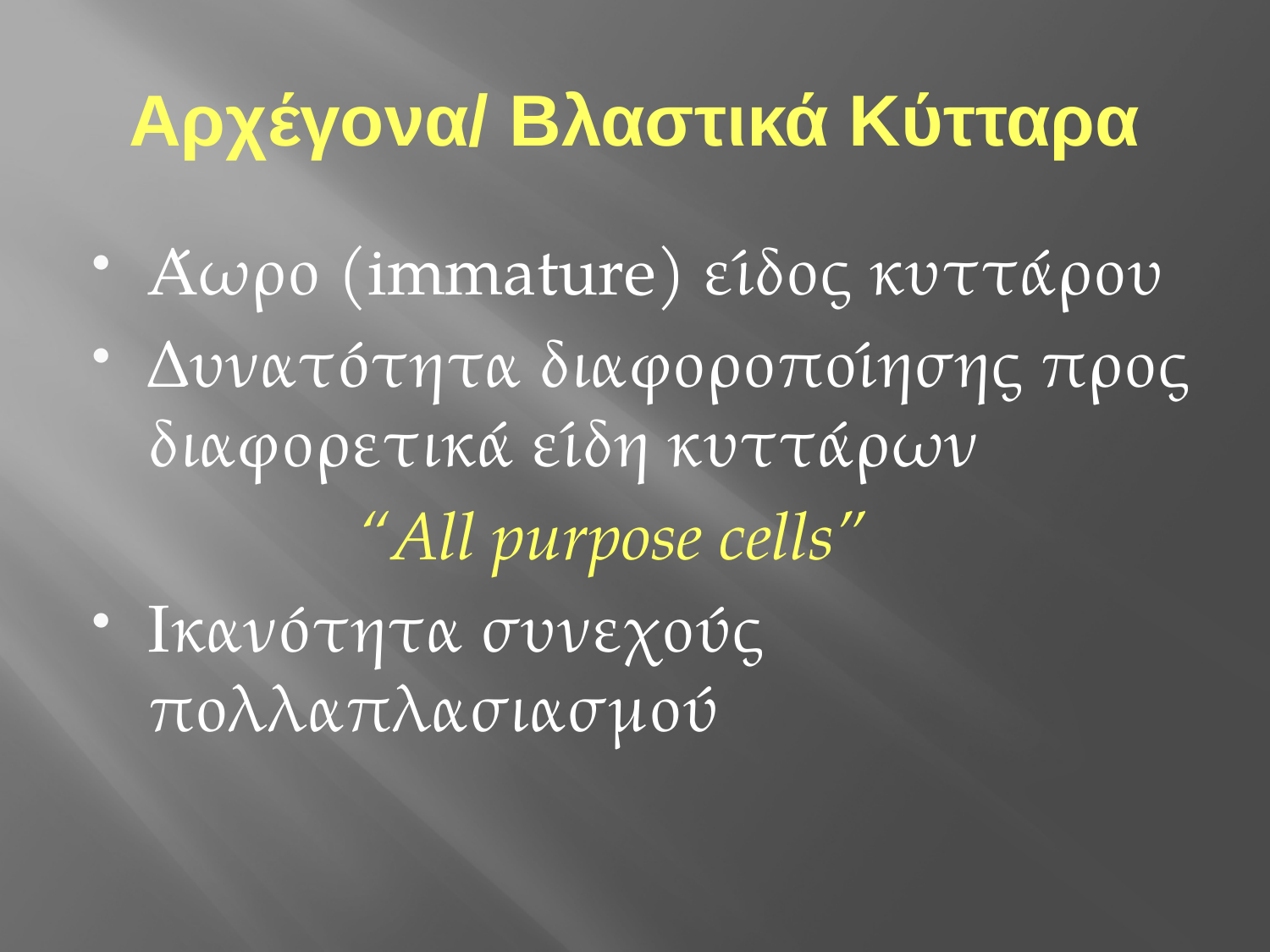

# Αρχέγονα/ Βλαστικά Κύτταρα
Άωρο (immature) είδος κυττάρου
Δυνατότητα διαφοροποίησης προς διαφορετικά είδη κυττάρων
                “All purpose cells”
Ικανότητα συνεχούς πολλαπλασιασμού